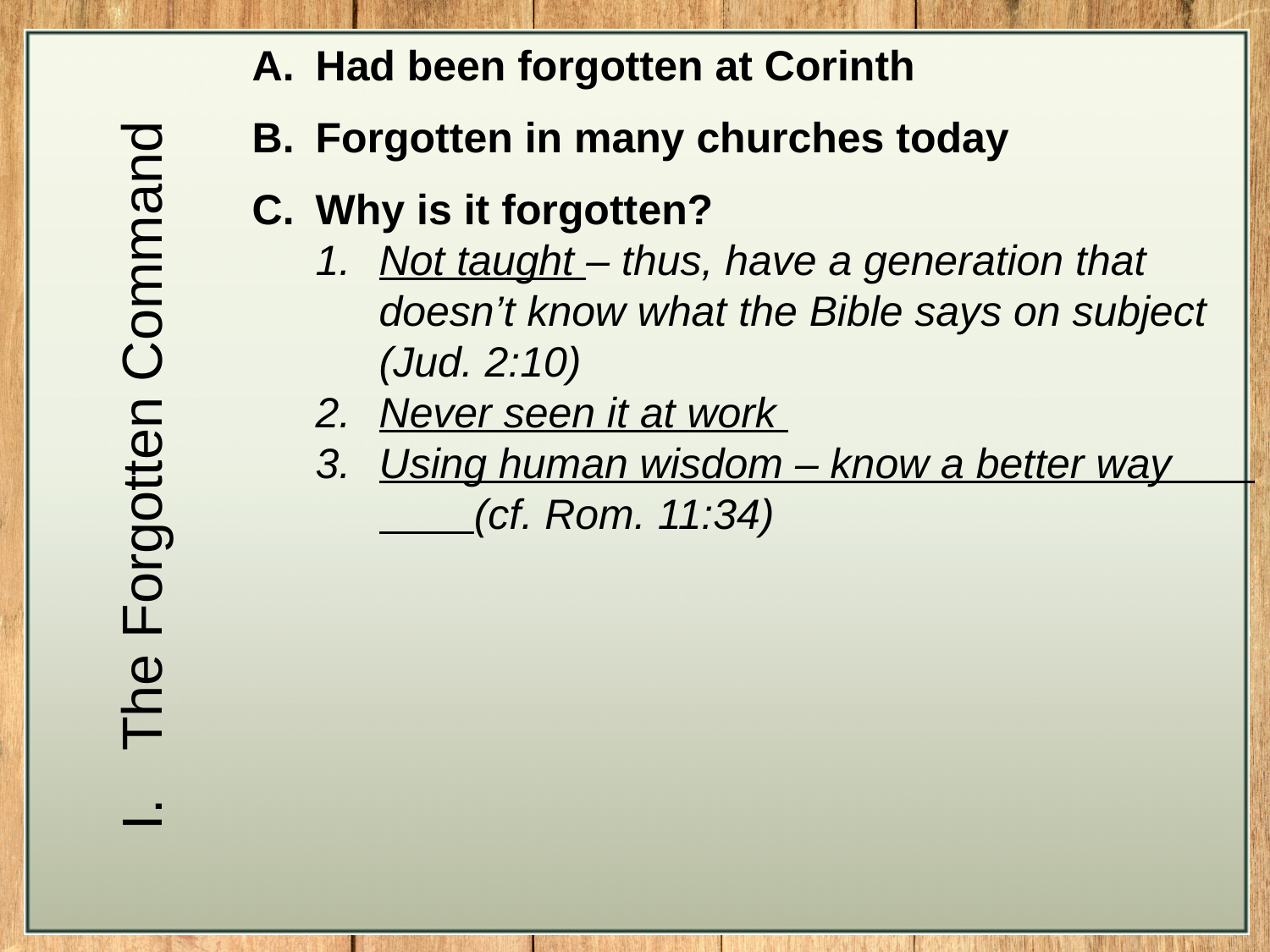

Had been forgotten at Corinth

Forgotten in many churches today

Why is it forgotten?
Not taught – thus, have a generation that doesn’t know what the Bible says on subject (Jud. 2:10)
Never seen it at work
Using human wisdom – know a better way                (cf. Rom. 11:34)
The Forgotten Command